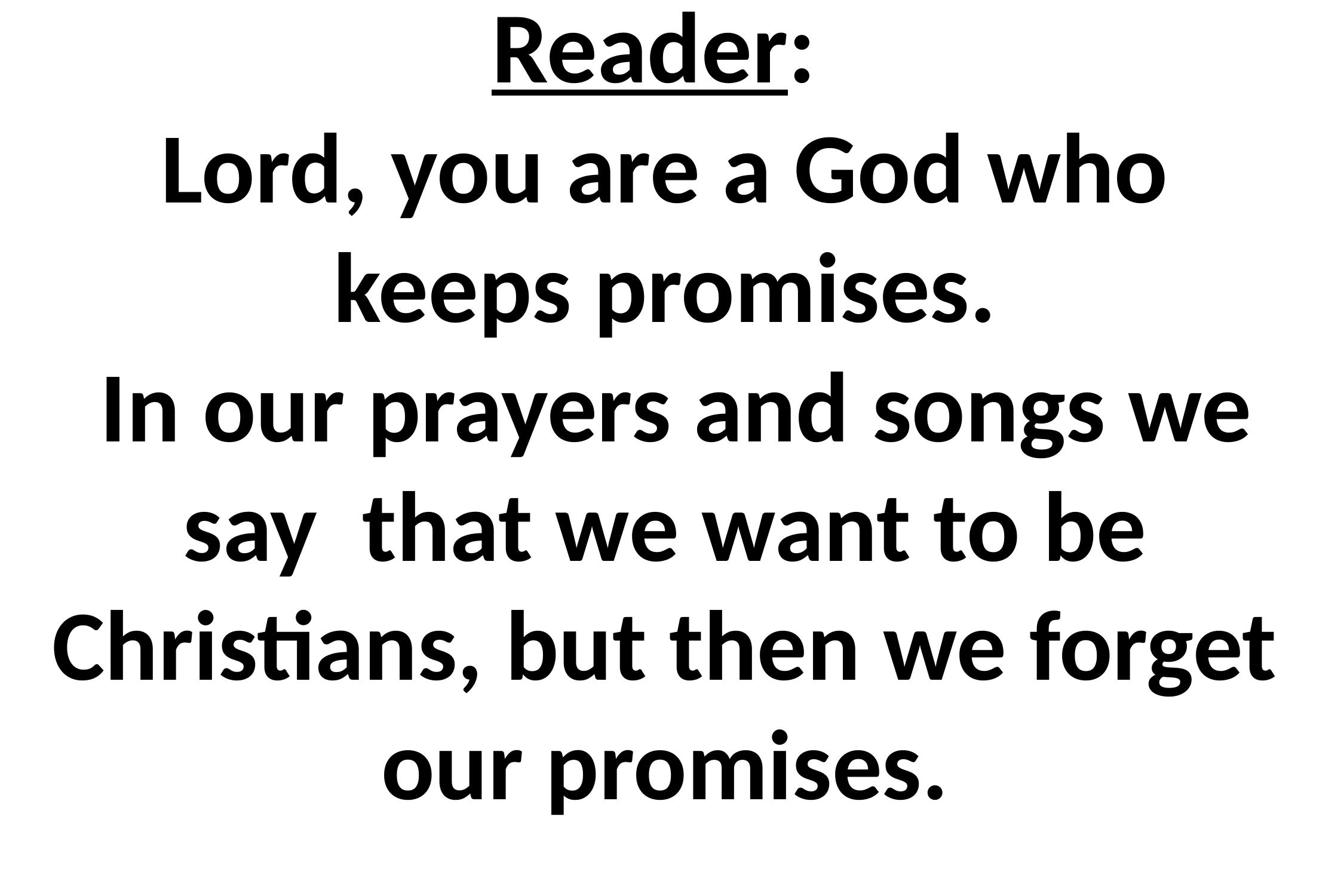

# Reader: Lord, you are a God who keeps promises. In our prayers and songs we say	that we want to be Christians, but then we forget our promises.